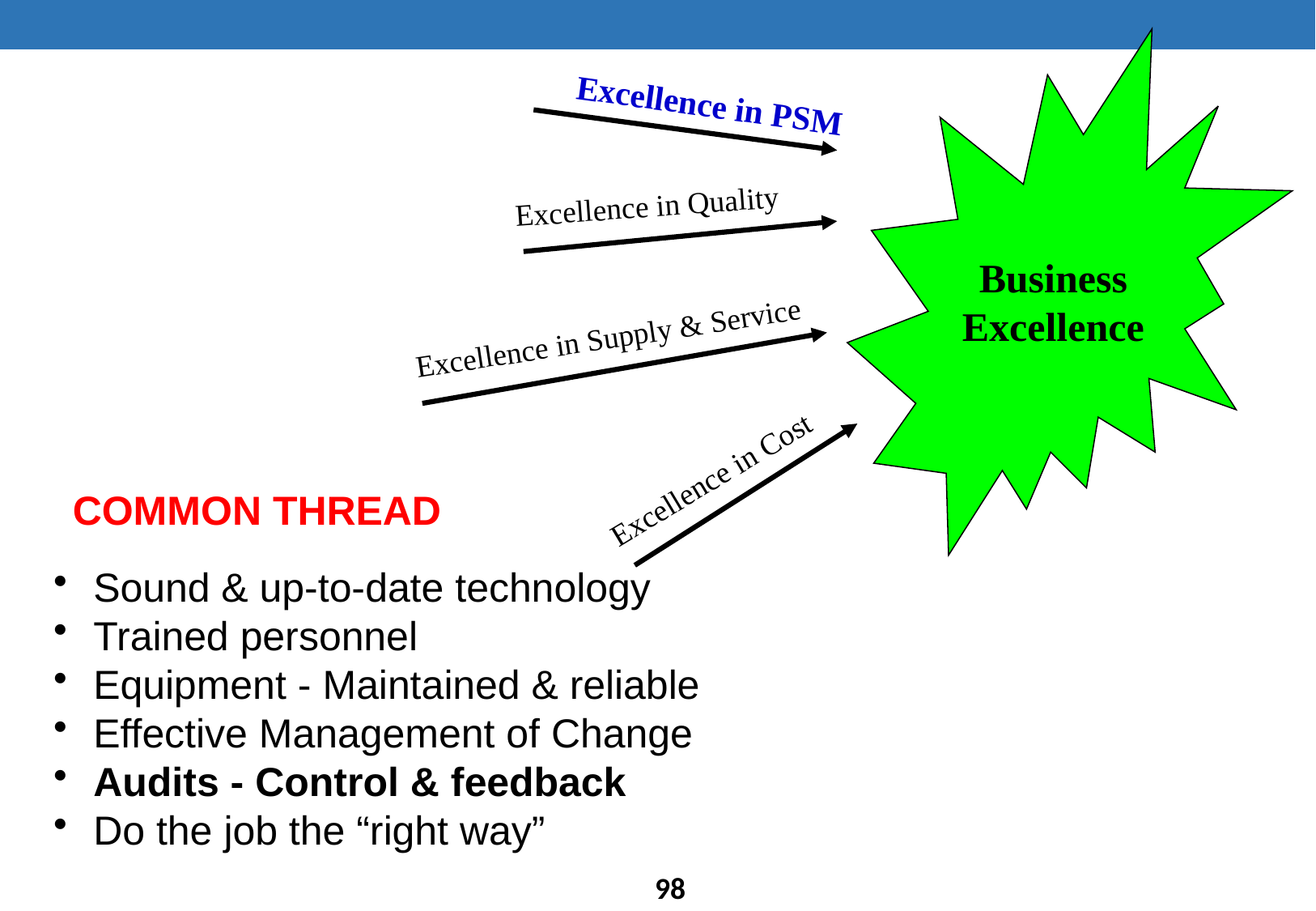

Business
Excellence
Excellence in PSM

Excellence in Quality

Excellence in Supply & Service

Excellence in Cost
COMMON THREAD
 Sound & up-to-date technology
 Trained personnel
 Equipment - Maintained & reliable
 Effective Management of Change
 Audits - Control & feedback
 Do the job the “right way”
98